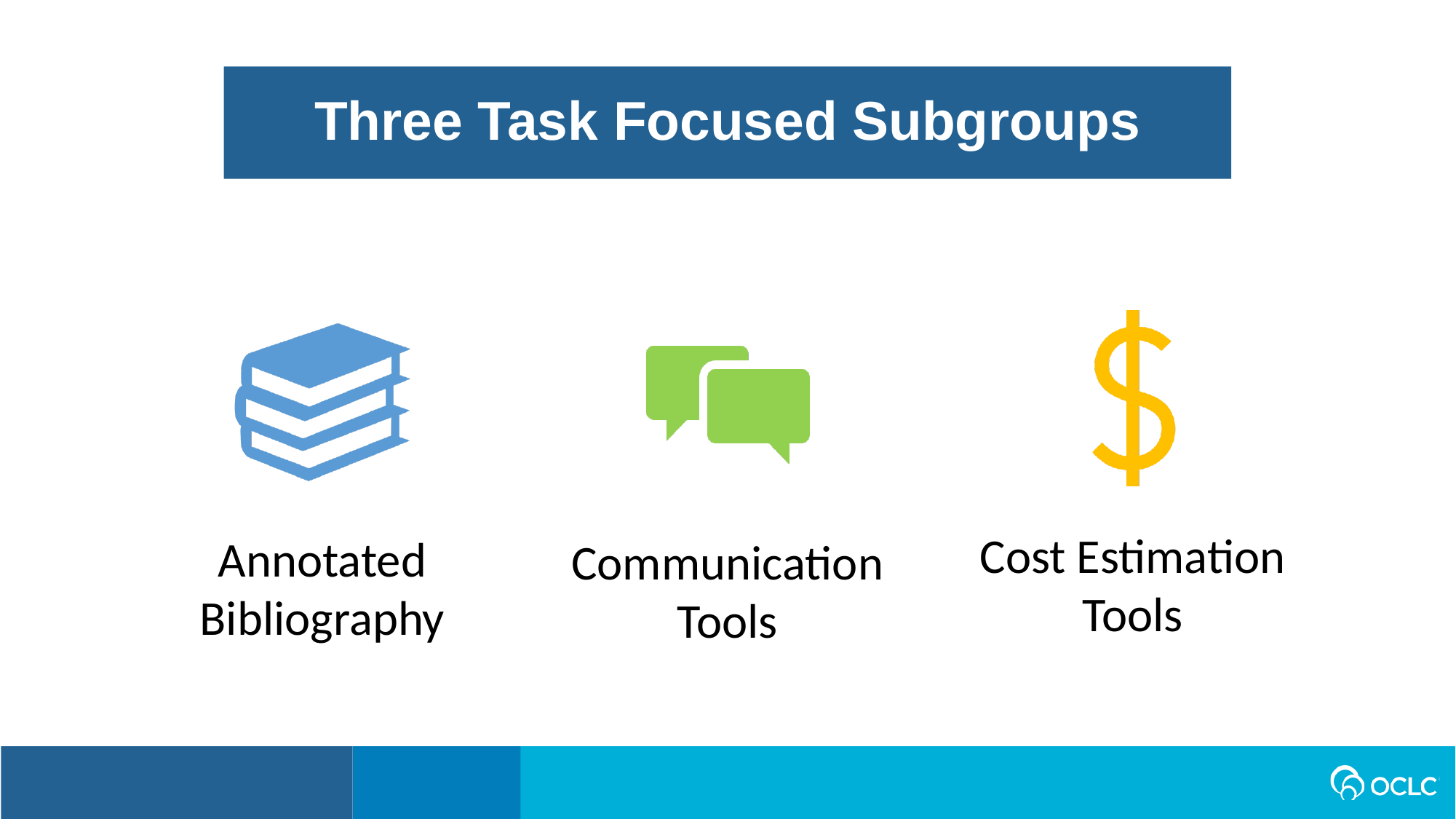

Three Task Focused Subgroups
Annotated Bibliography
Communication Tools
Cost Estimation Tools